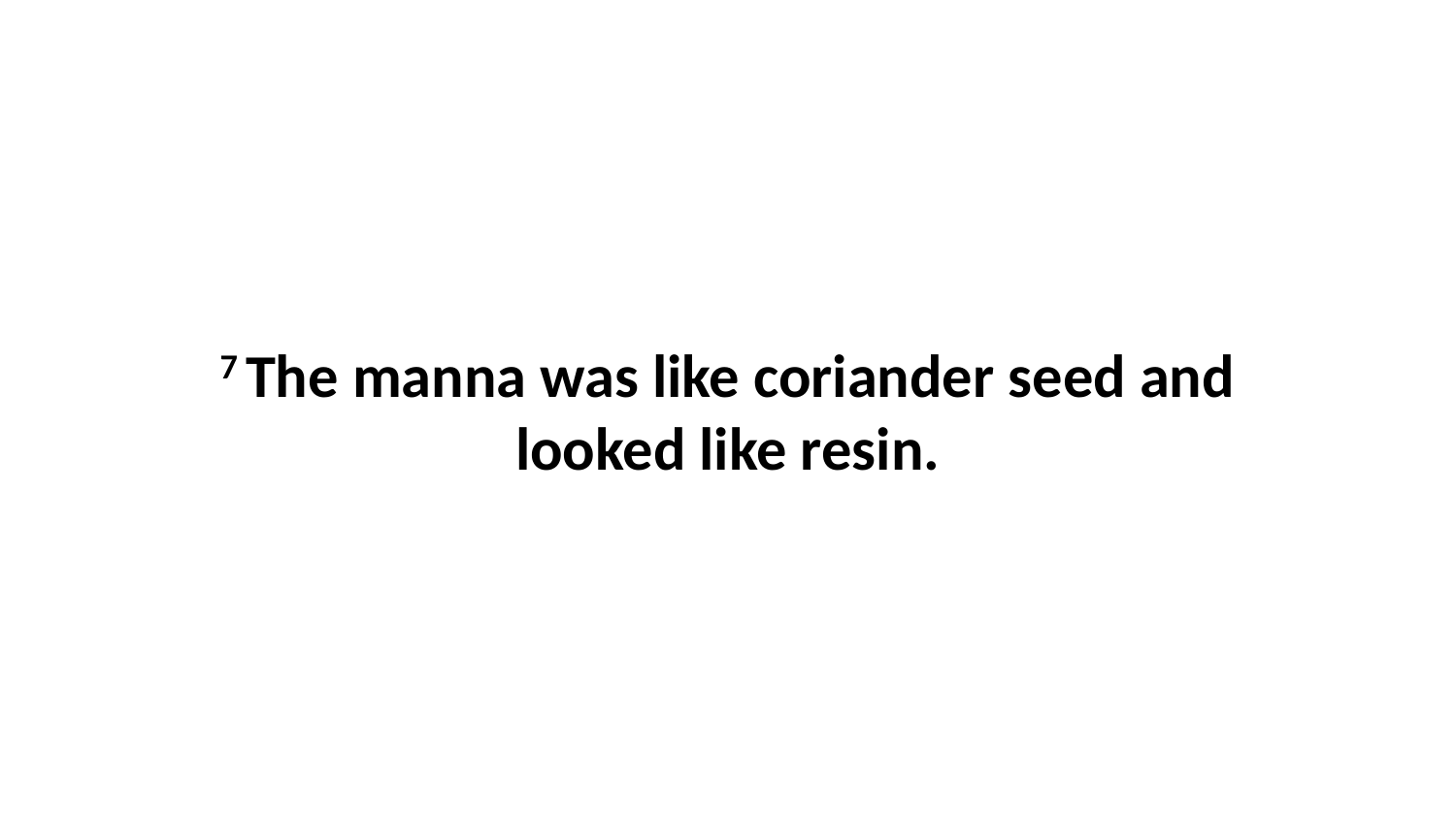

7 The manna was like coriander seed and looked like resin.